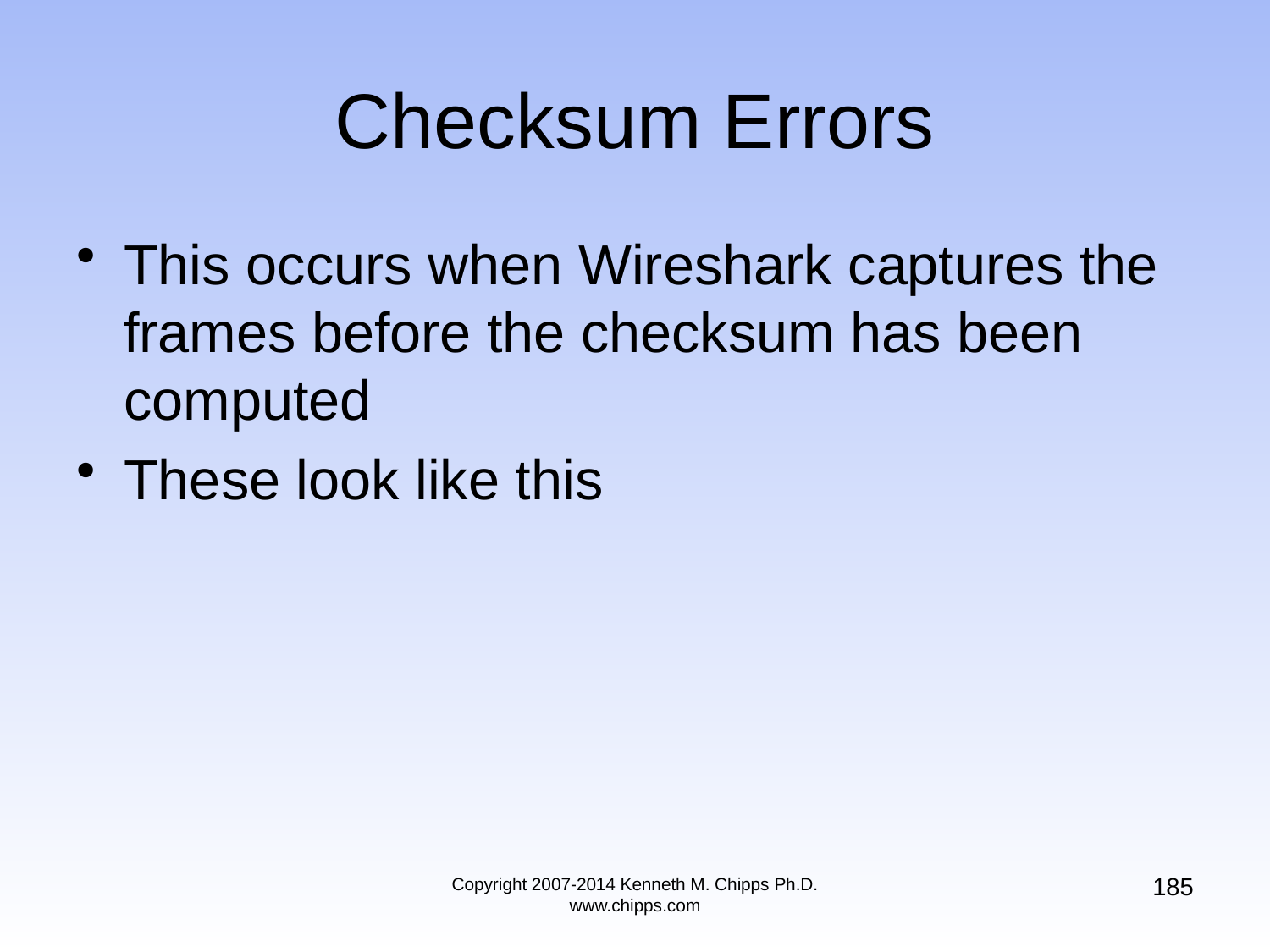

# Checksum Errors
This occurs when Wireshark captures the frames before the checksum has been computed
These look like this
185
Copyright 2007-2014 Kenneth M. Chipps Ph.D. www.chipps.com